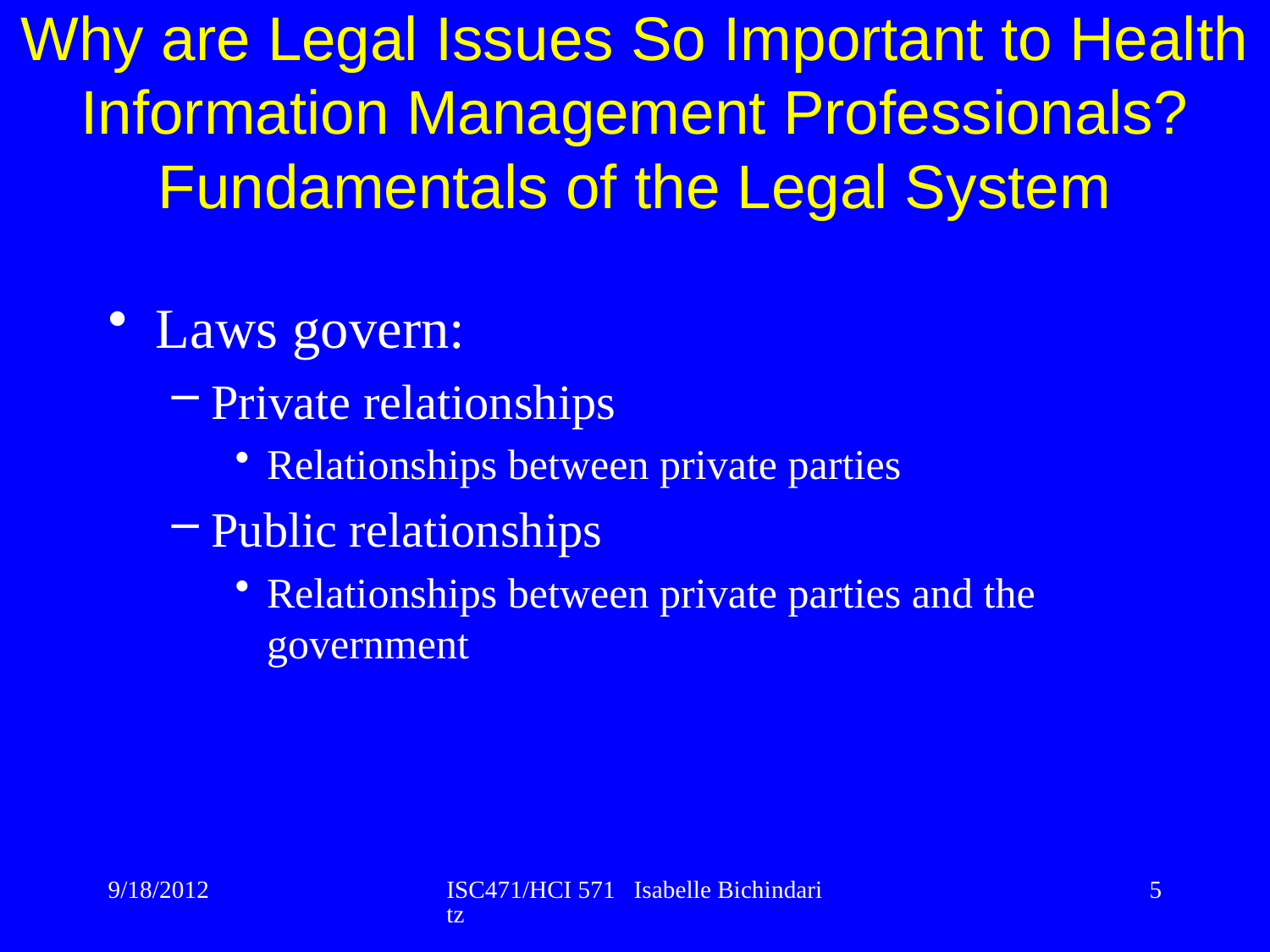

Why are Legal Issues So Important to Health Information Management Professionals? Fundamentals of the Legal System
Laws govern:
Private relationships
Relationships between private parties
Public relationships
Relationships between private parties and the government
9/18/2012
ISC471/HCI 571   Isabelle Bichindaritz
5